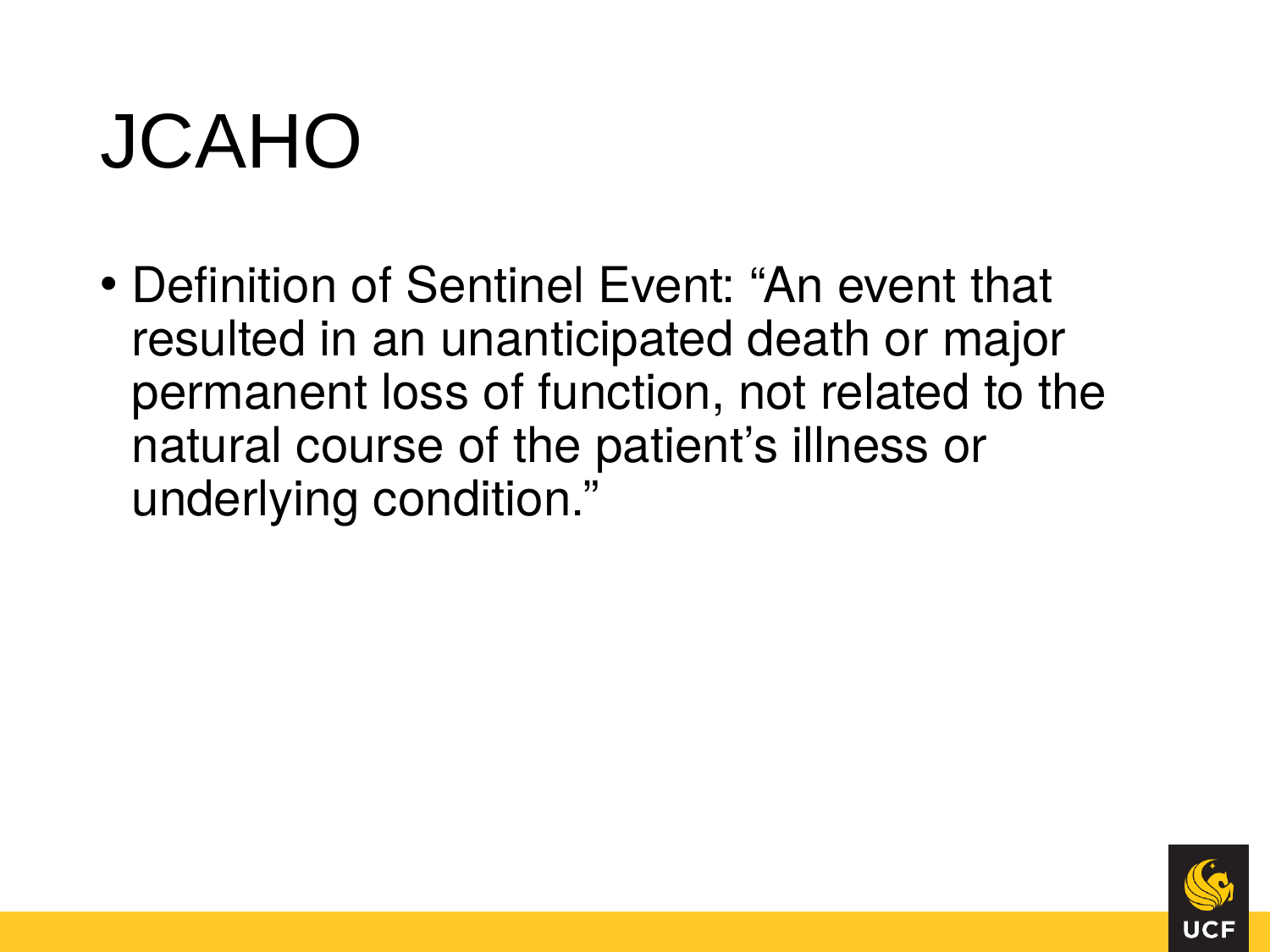

# JCAHO
Definition of Sentinel Event: “An event that resulted in an unanticipated death or major permanent loss of function, not related to the natural course of the patient’s illness or underlying condition.”